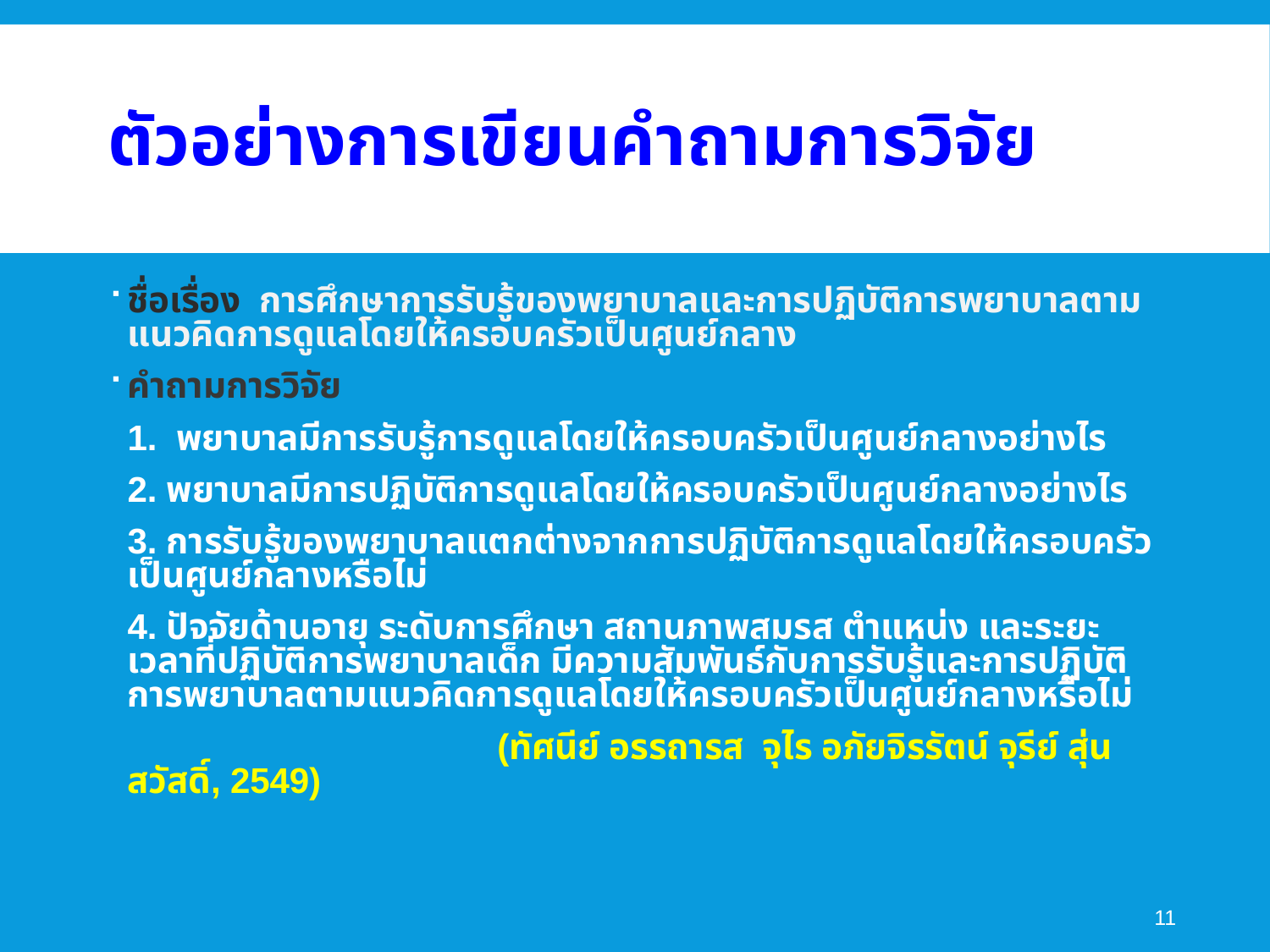

# ตัวอย่างการเขียนคำถามการวิจัย
ชื่อเรื่อง  การศึกษาการรับรู้ของพยาบาลและการปฏิบัติการพยาบาลตามแนวคิดการดูแลโดยให้ครอบครัวเป็นศูนย์กลาง
คำถามการวิจัย
	1.  พยาบาลมีการรับรู้การดูแลโดยให้ครอบครัวเป็นศูนย์กลางอย่างไร
	2. พยาบาลมีการปฏิบัติการดูแลโดยให้ครอบครัวเป็นศูนย์กลางอย่างไร
	3. การรับรู้ของพยาบาลแตกต่างจากการปฏิบัติการดูแลโดยให้ครอบครัวเป็นศูนย์กลางหรือไม่
	4. ปัจจัยด้านอายุ ระดับการศึกษา สถานภาพสมรส ตำแหน่ง และระยะเวลาที่ปฏิบัติการพยาบาลเด็ก มีความสัมพันธ์กับการรับรู้และการปฏิบัติการพยาบาลตามแนวคิดการดูแลโดยให้ครอบครัวเป็นศูนย์กลางหรือไม่
                                        (ทัศนีย์ อรรถารส  จุไร อภัยจิรรัตน์ จุรีย์ สุ่นสวัสดิ์, 2549)
11